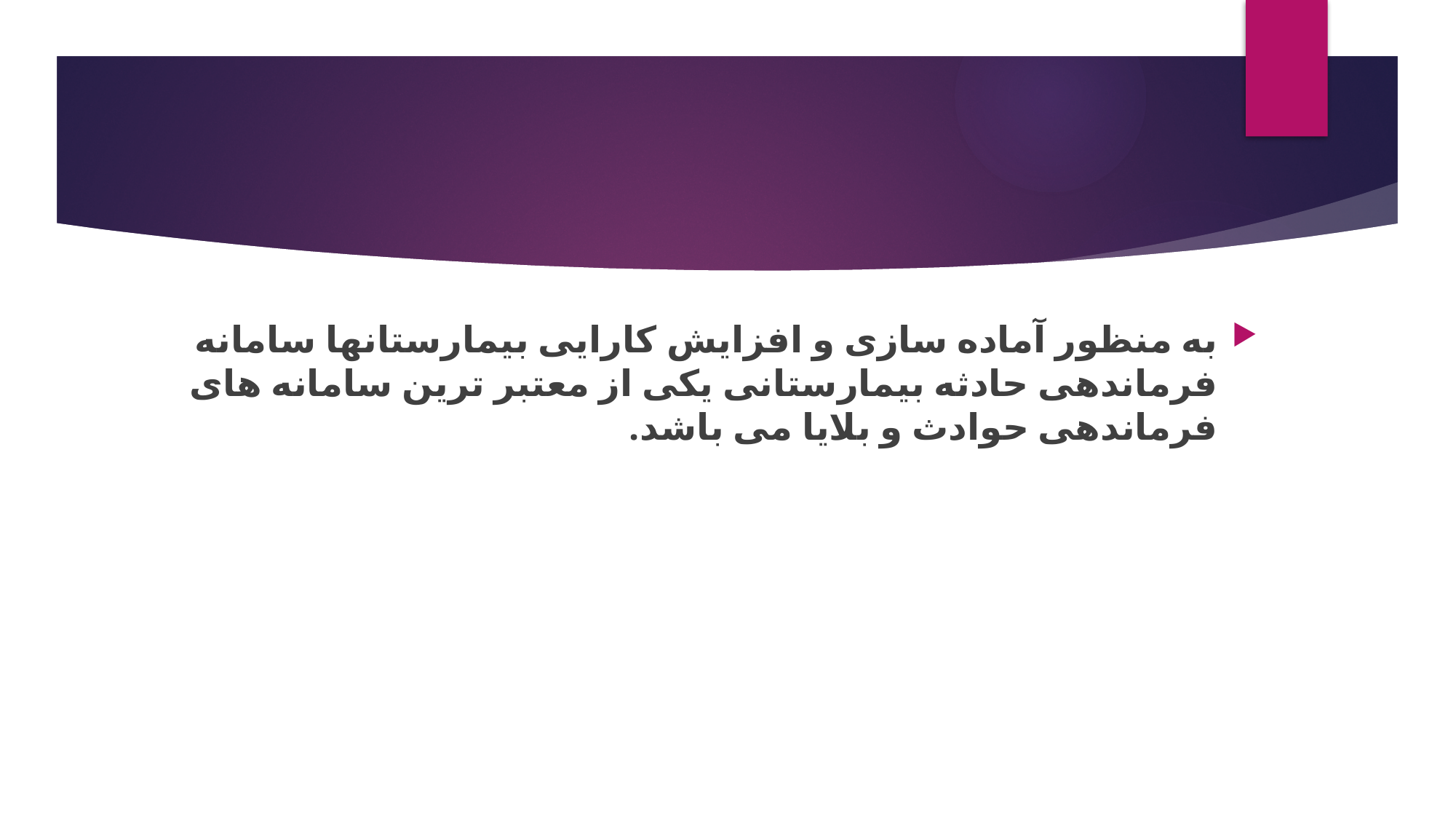

به منظور آماده سازی و افزایش کارایی بیمارستانها سامانه فرماندهی حادثه بیمارستانی یکی از معتبر ترین سامانه های فرماندهی حوادث و بلایا می باشد.